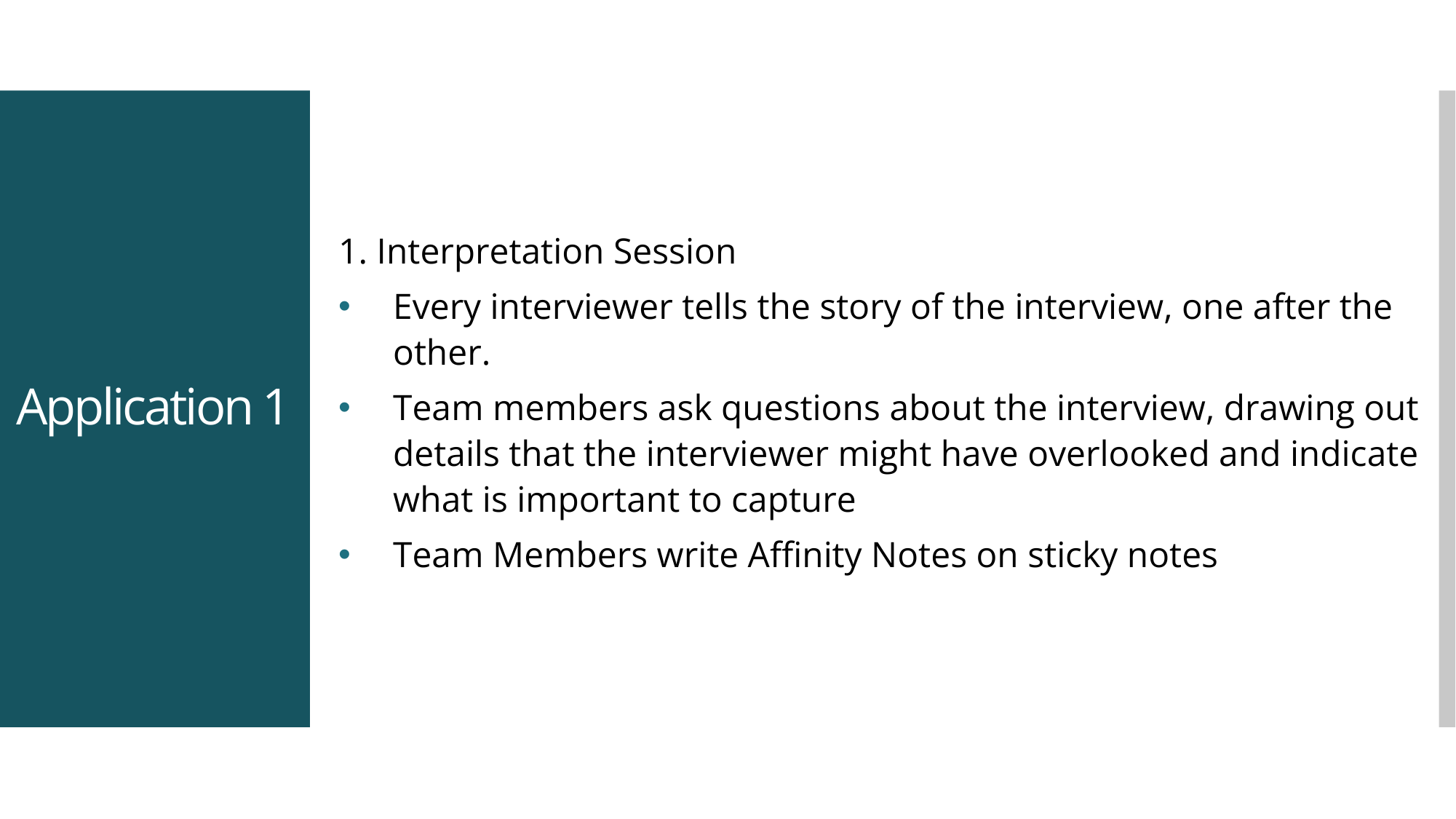

# Application 1
1. Interpretation Session
Every interviewer tells the story of the interview, one after the other.
Team members ask questions about the interview, drawing out details that the interviewer might have overlooked and indicate what is important to capture
Team Members write Affinity Notes on sticky notes